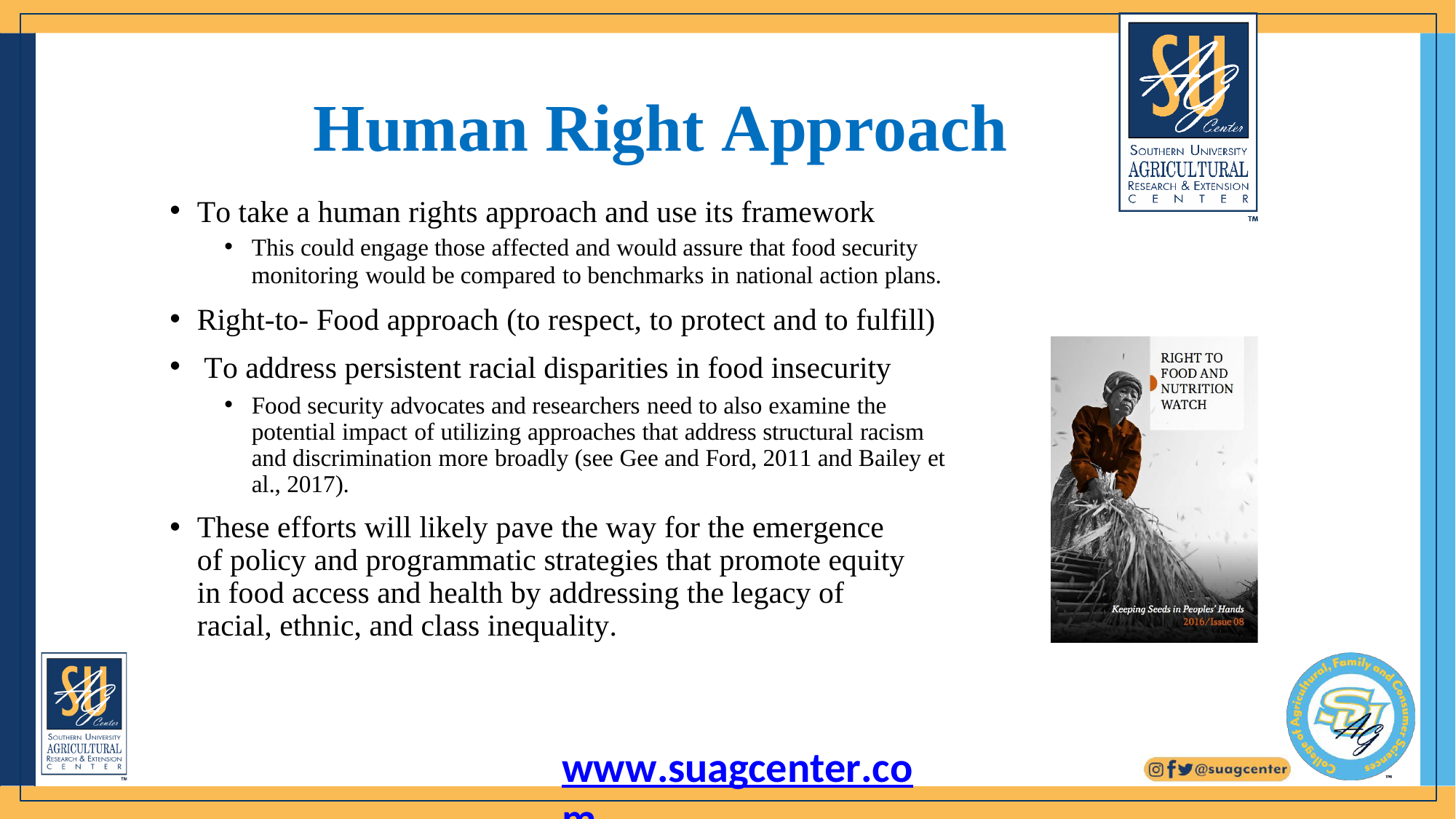

# Human Right Approach
To take a human rights approach and use its framework
This could engage those affected and would assure that food security
monitoring would be compared to benchmarks in national action plans.
Right-to- Food approach (to respect, to protect and to fulfill)
To address persistent racial disparities in food insecurity
Food security advocates and researchers need to also examine the potential impact of utilizing approaches that address structural racism and discrimination more broadly (see Gee and Ford, 2011 and Bailey et al., 2017).
These efforts will likely pave the way for the emergence of policy and programmatic strategies that promote equity in food access and health by addressing the legacy of racial, ethnic, and class inequality.

www.suagcenter.com